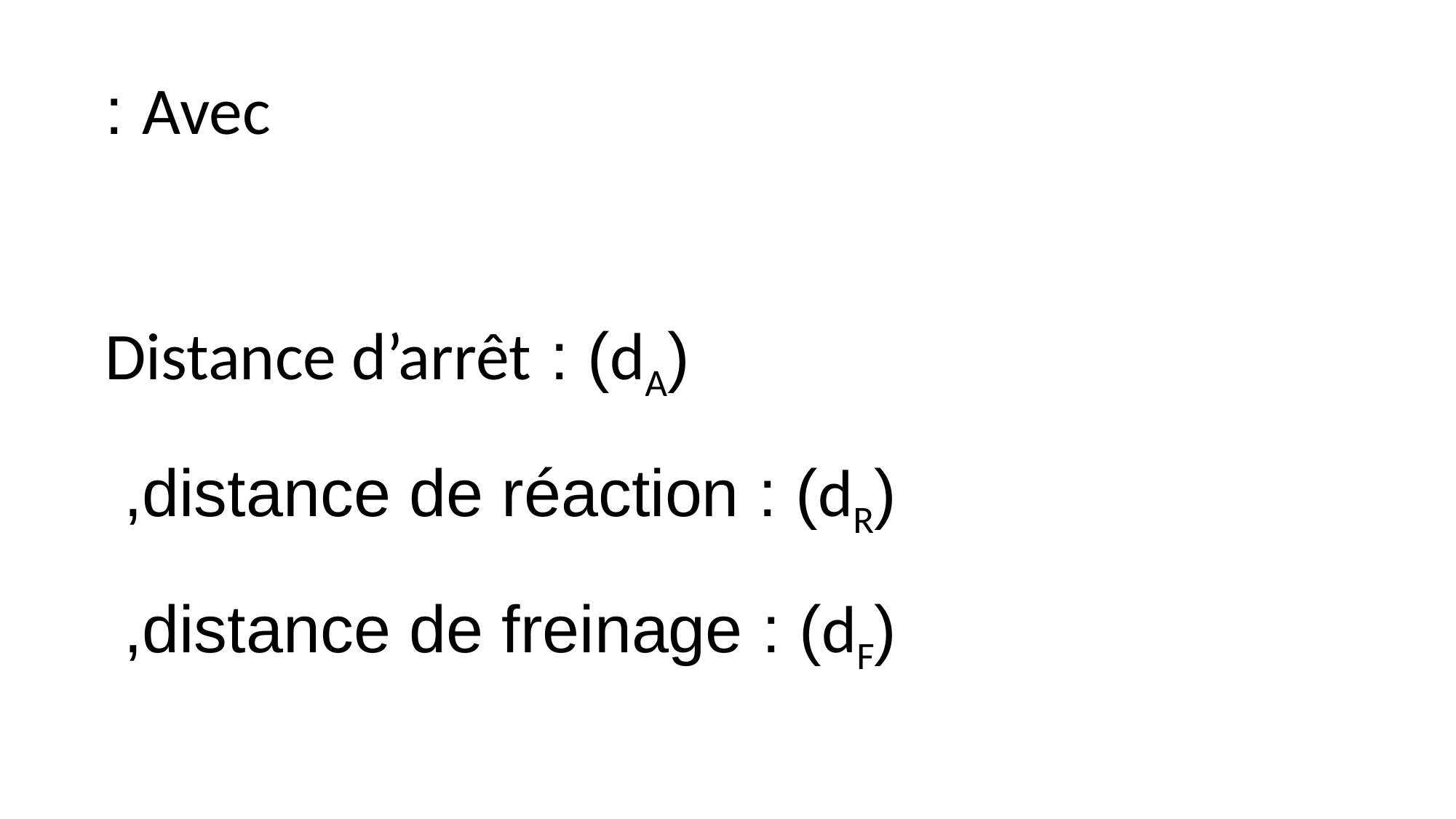

Avec :

 (dA) : Distance d’arrêt
 (dR) : distance de réaction,
(dF) : distance de freinage,